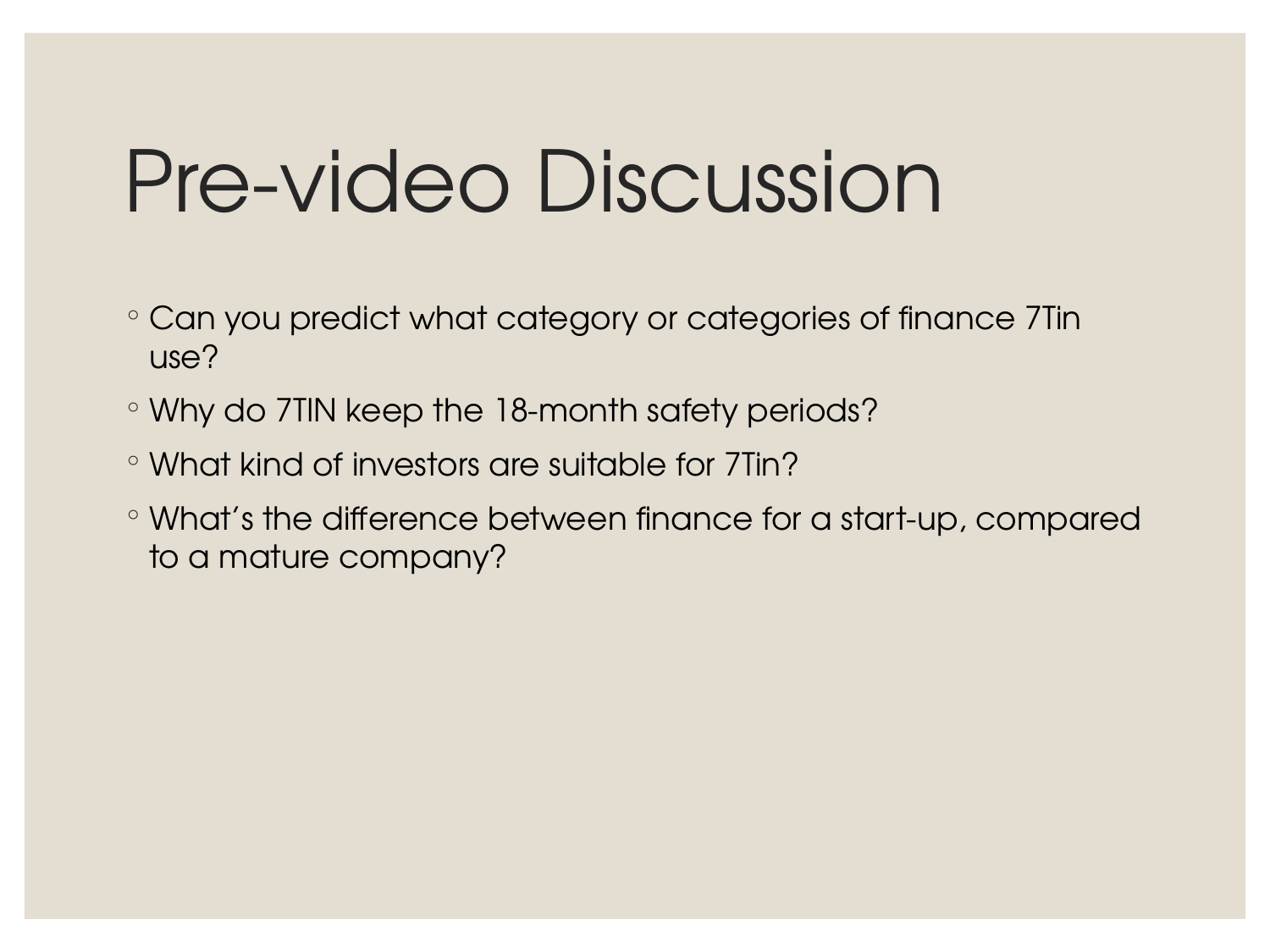

# Pre-video Discussion
Can you predict what category or categories of finance 7Tin use?
Why do 7TIN keep the 18-month safety periods?
What kind of investors are suitable for 7Tin?
What’s the difference between finance for a start-up, compared to a mature company?